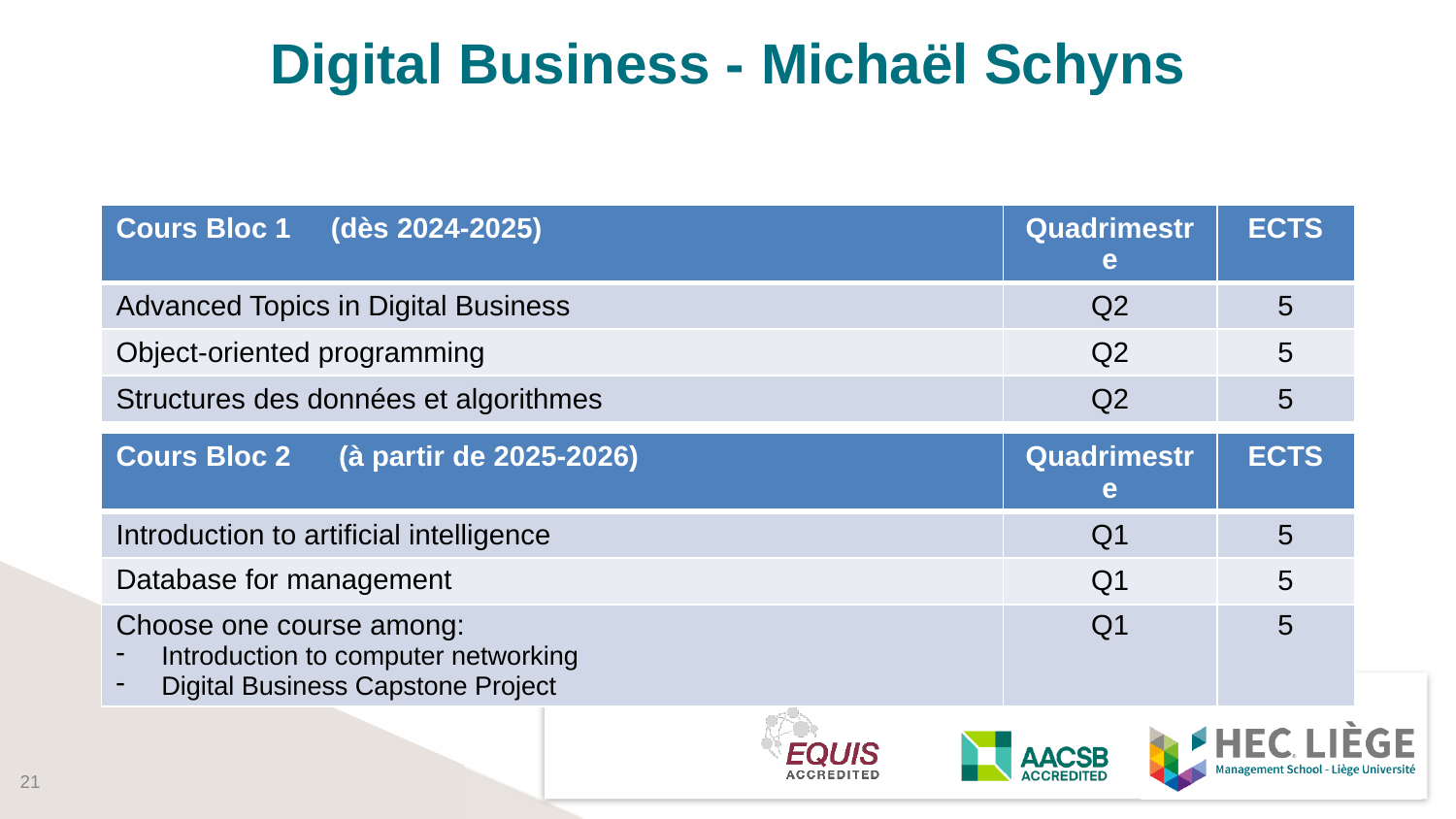

# Digital Business - Michaël Schyns
| Cours Bloc 1 (dès 2024-2025) | Quadrimestre | ECTS |
| --- | --- | --- |
| Advanced Topics in Digital Business | Q2 | 5 |
| Object-oriented programming | Q2 | 5 |
| Structures des données et algorithmes | Q2 | 5 |
| Cours Bloc 2 (à partir de 2025-2026) | Quadrimestre | ECTS |
| --- | --- | --- |
| Introduction to artificial intelligence | Q1 | 5 |
| Database for management | Q1 | 5 |
| Choose one course among: Introduction to computer networking Digital Business Capstone Project | Q1 | 5 |